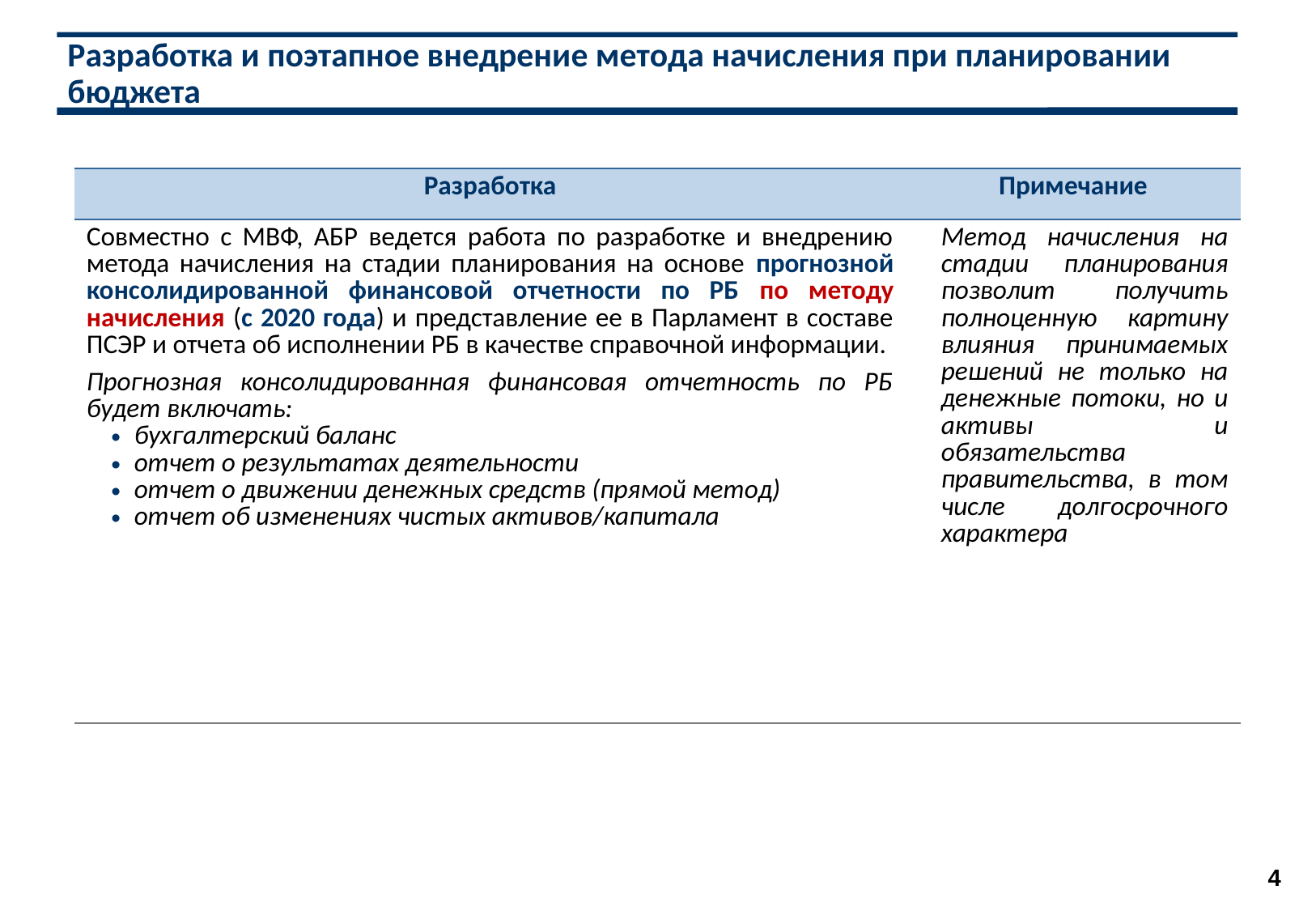

# Разработка и поэтапное внедрение метода начисления при планировании бюджета
| Разработка | Примечание |
| --- | --- |
| Совместно с МВФ, АБР ведется работа по разработке и внедрению метода начисления на стадии планирования на основе прогнозной консолидированной финансовой отчетности по РБ по методу начисления (с 2020 года) и представление ее в Парламент в составе ПСЭР и отчета об исполнении РБ в качестве справочной информации. Прогнозная консолидированная финансовая отчетность по РБ будет включать: бухгалтерский баланс отчет о результатах деятельности отчет о движении денежных средств (прямой метод) отчет об изменениях чистых активов/капитала | Метод начисления на стадии планирования позволит получить полноценную картину влияния принимаемых решений не только на денежные потоки, но и активы и обязательства правительства, в том числе долгосрочного характера |